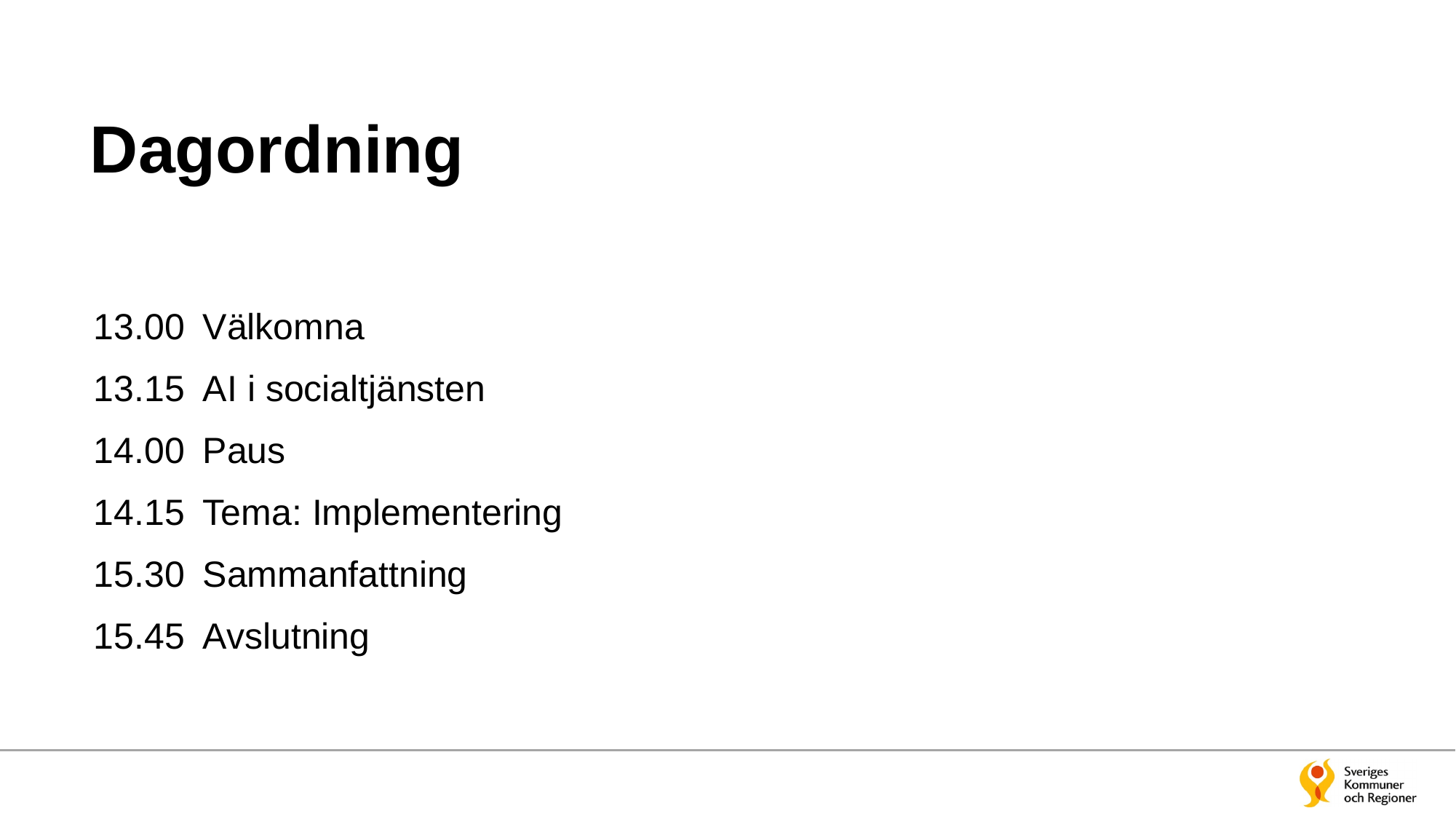

# Dagordning
13.00	Välkomna
13.15	AI i socialtjänsten
14.00	Paus
14.15	Tema: Implementering
15.30	Sammanfattning
15.45	Avslutning